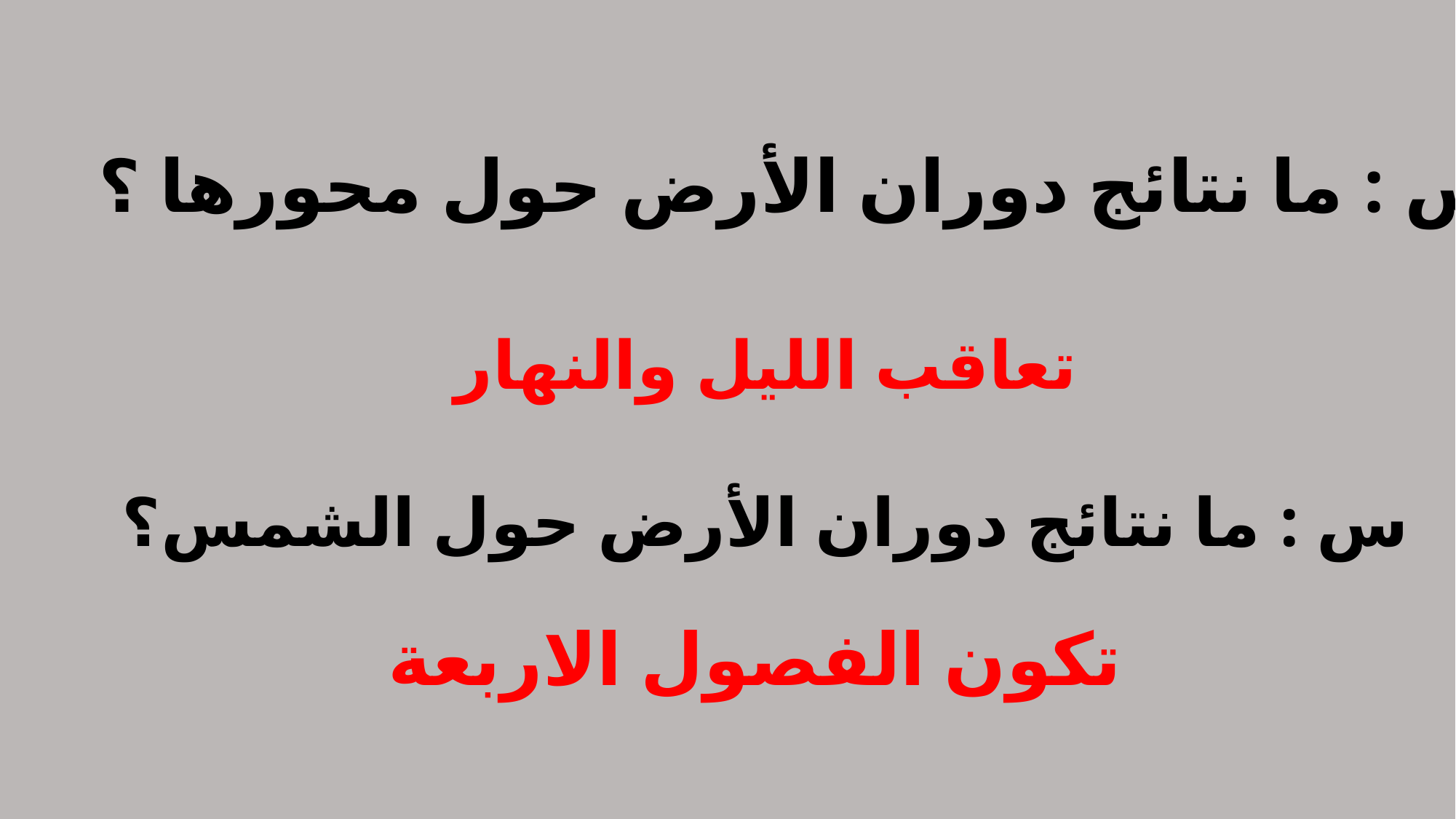

س : ما نتائج دوران الأرض حول محورها ؟
تعاقب الليل والنهار
س : ما نتائج دوران الأرض حول الشمس؟
تكون الفصول الاربعة